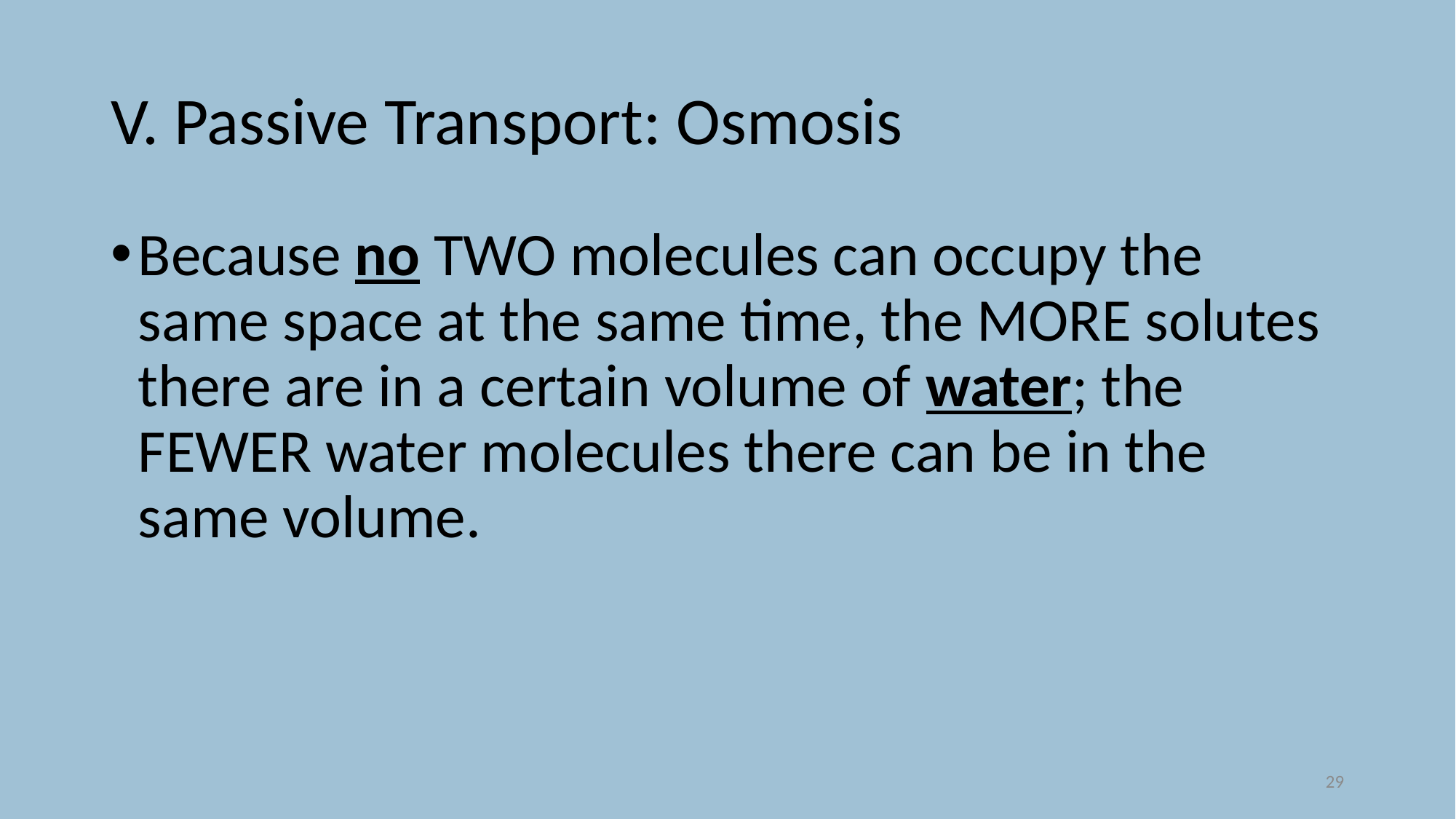

# V. Passive Transport: Osmosis
Because no TWO molecules can occupy the same space at the same time, the MORE solutes there are in a certain volume of water; the FEWER water molecules there can be in the same volume.
29